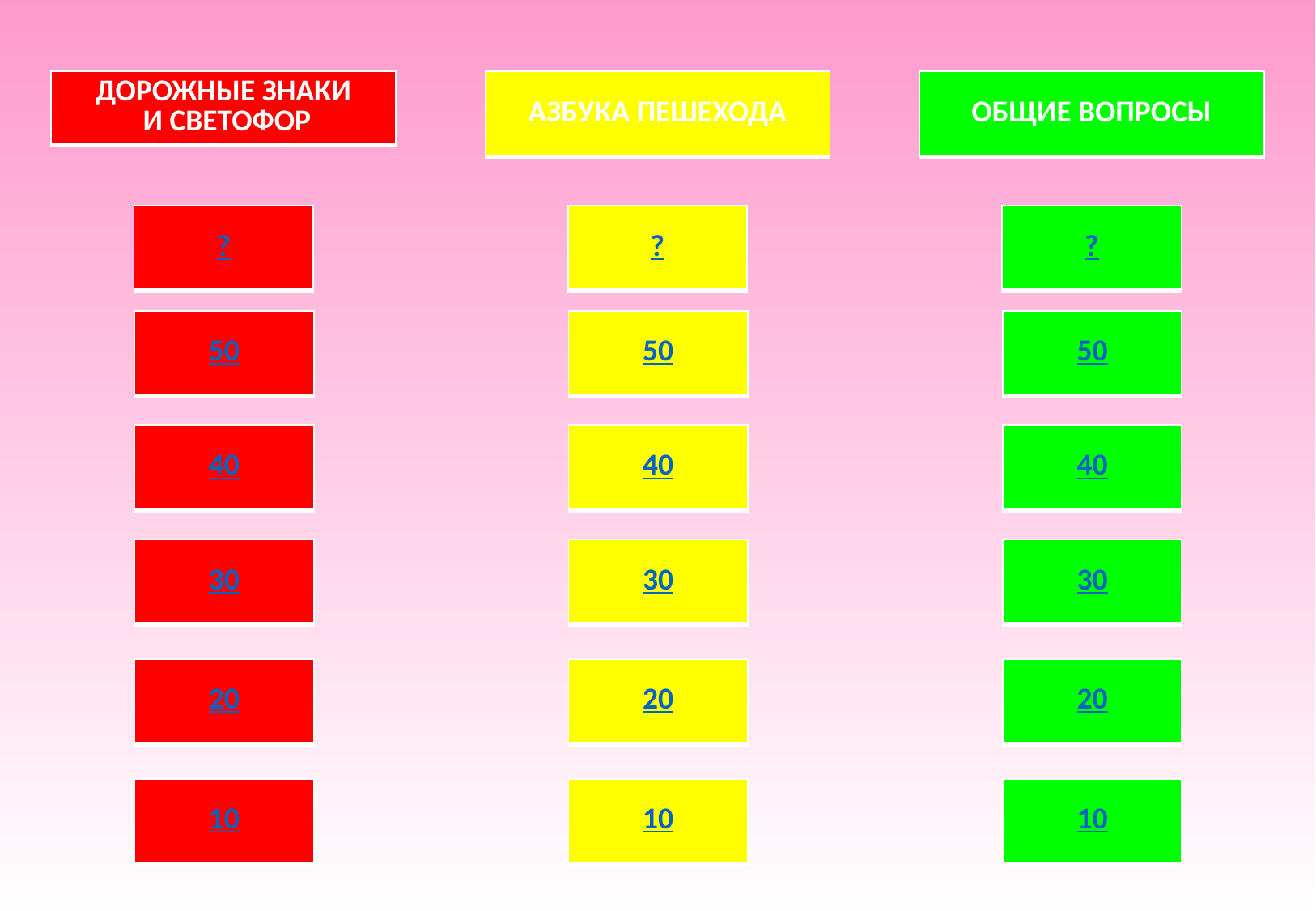

| ДОРОЖНЫЕ ЗНАКИ И СВЕТОФОР |
| --- |
| АЗБУКА ПЕШЕХОДА |
| --- |
| ОБЩИЕ ВОПРОСЫ |
| --- |
| ? |
| --- |
| ? |
| --- |
| ? |
| --- |
| 50 |
| --- |
| 50 |
| --- |
| 50 |
| --- |
| 40 |
| --- |
| 40 |
| --- |
| 40 |
| --- |
| 30 |
| --- |
| 30 |
| --- |
| 30 |
| --- |
| 20 |
| --- |
| 20 |
| --- |
| 20 |
| --- |
| 10 |
| --- |
| 10 |
| --- |
| 10 |
| --- |